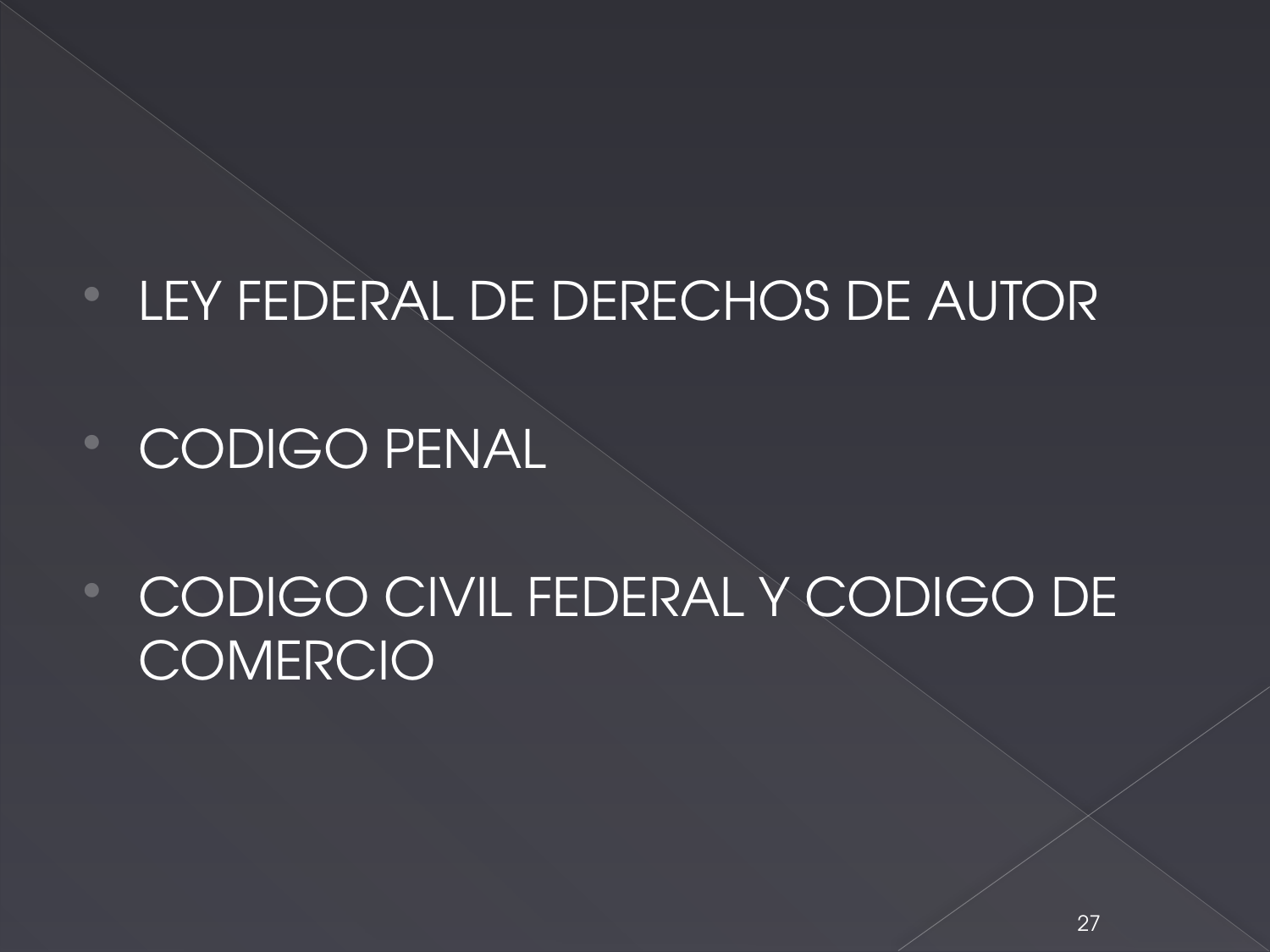

#
LEY FEDERAL DE DERECHOS DE AUTOR

CODIGO PENAL

CODIGO CIVIL FEDERAL Y CODIGO DE COMERCIO
27